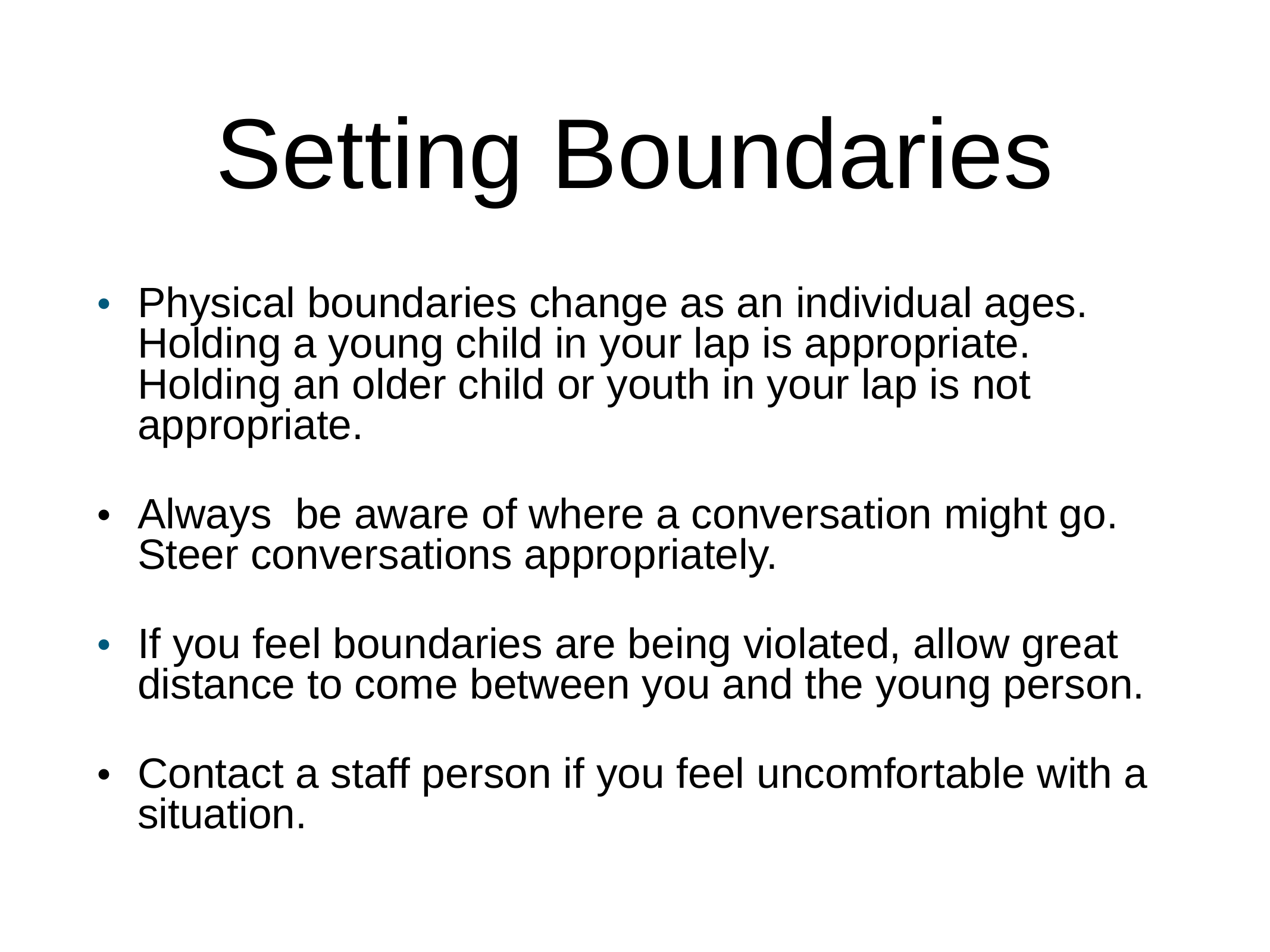

# Setting Boundaries
Physical boundaries change as an individual ages.  Holding a young child in your lap is appropriate.  Holding an older child or youth in your lap is not appropriate.
Always  be aware of where a conversation might go.  Steer conversations appropriately.
If you feel boundaries are being violated, allow great distance to come between you and the young person.
Contact a staff person if you feel uncomfortable with a situation.